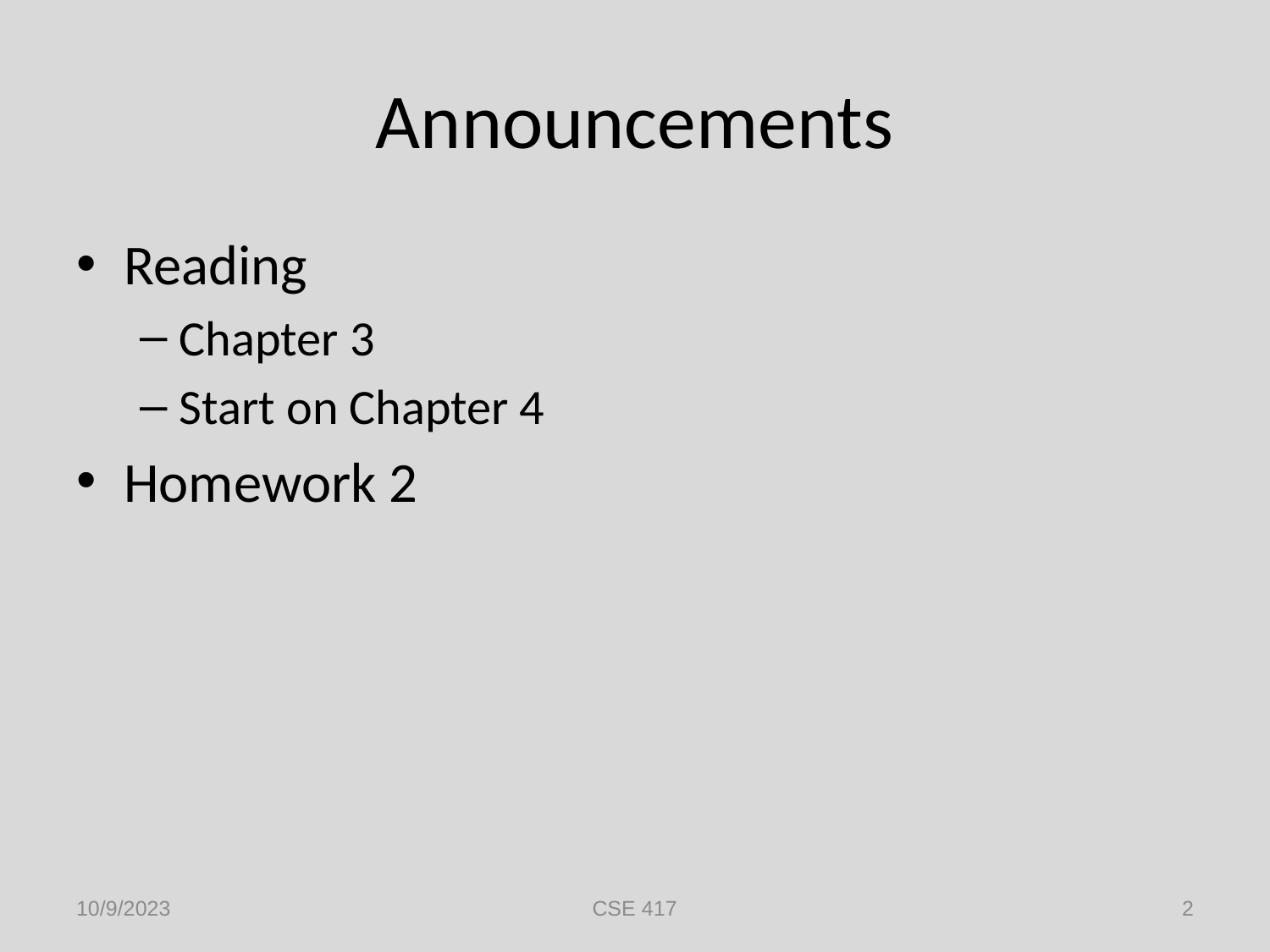

# Announcements
Reading
Chapter 3
Start on Chapter 4
Homework 2

10/9/2023
CSE 417
2